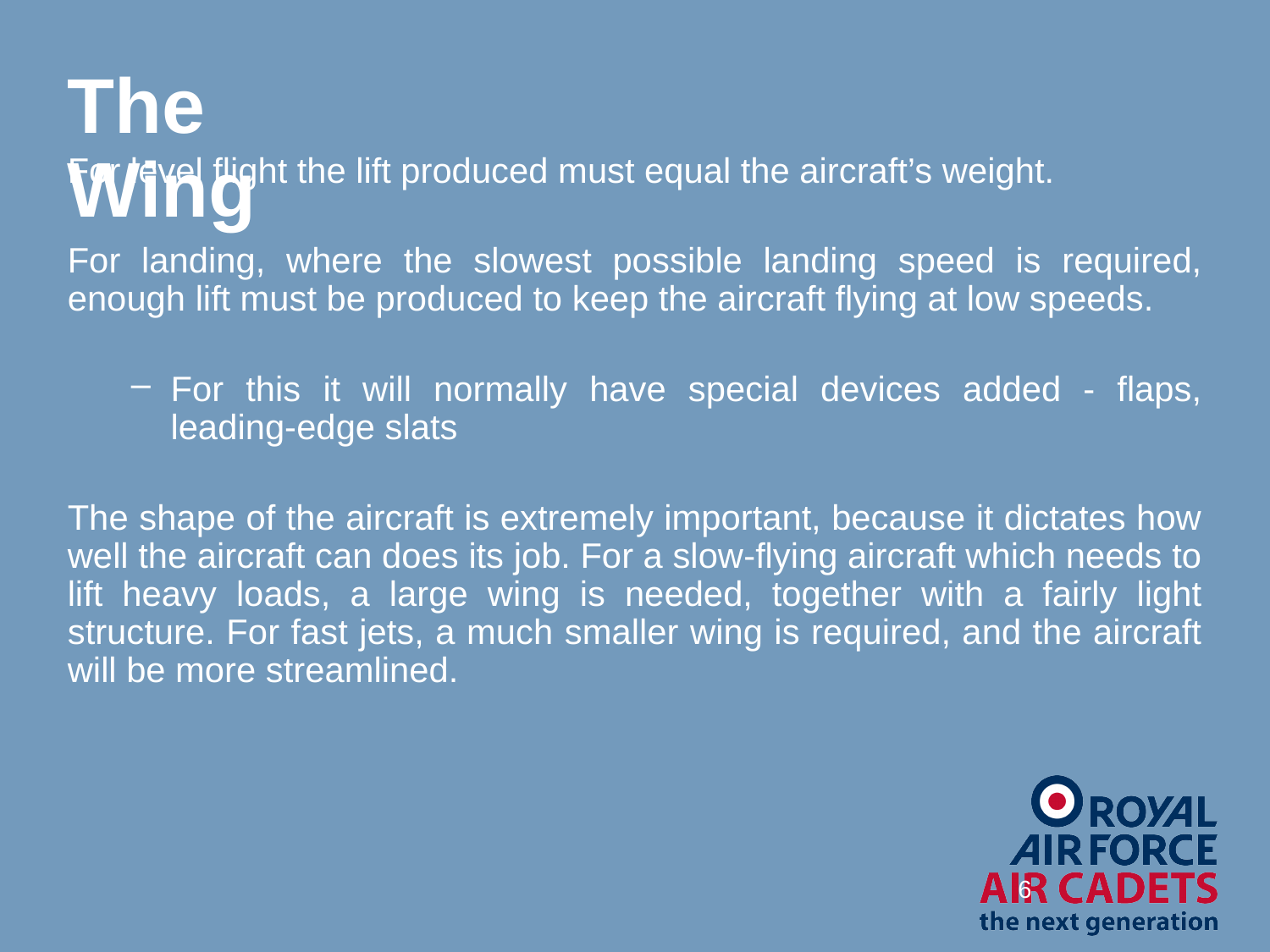

# The Wing
For level flight the lift produced must equal the aircraft’s weight.

For landing, where the slowest possible landing speed is required, enough lift must be produced to keep the aircraft flying at low speeds.

For this it will normally have special devices added - flaps, leading-edge slats

The shape of the aircraft is extremely important, because it dictates how well the aircraft can does its job. For a slow-flying aircraft which needs to lift heavy loads, a large wing is needed, together with a fairly light structure. For fast jets, a much smaller wing is required, and the aircraft will be more streamlined.
6